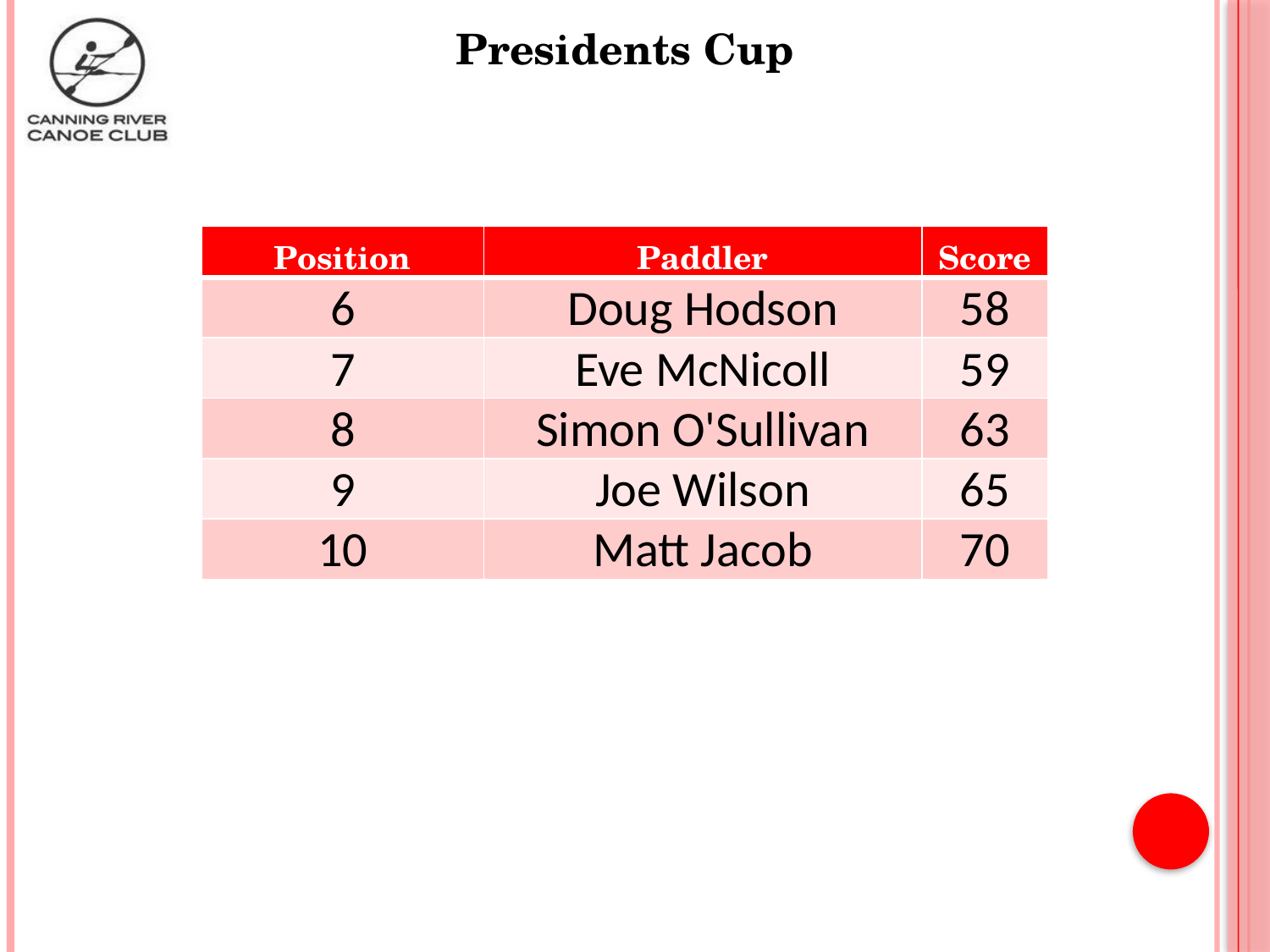

Presidents Cup
| Position | Paddler | Score |
| --- | --- | --- |
| 6 | Doug Hodson | 58 |
| 7 | Eve McNicoll | 59 |
| 8 | Simon O'Sullivan | 63 |
| 9 | Joe Wilson | 65 |
| 10 | Matt Jacob | 70 |